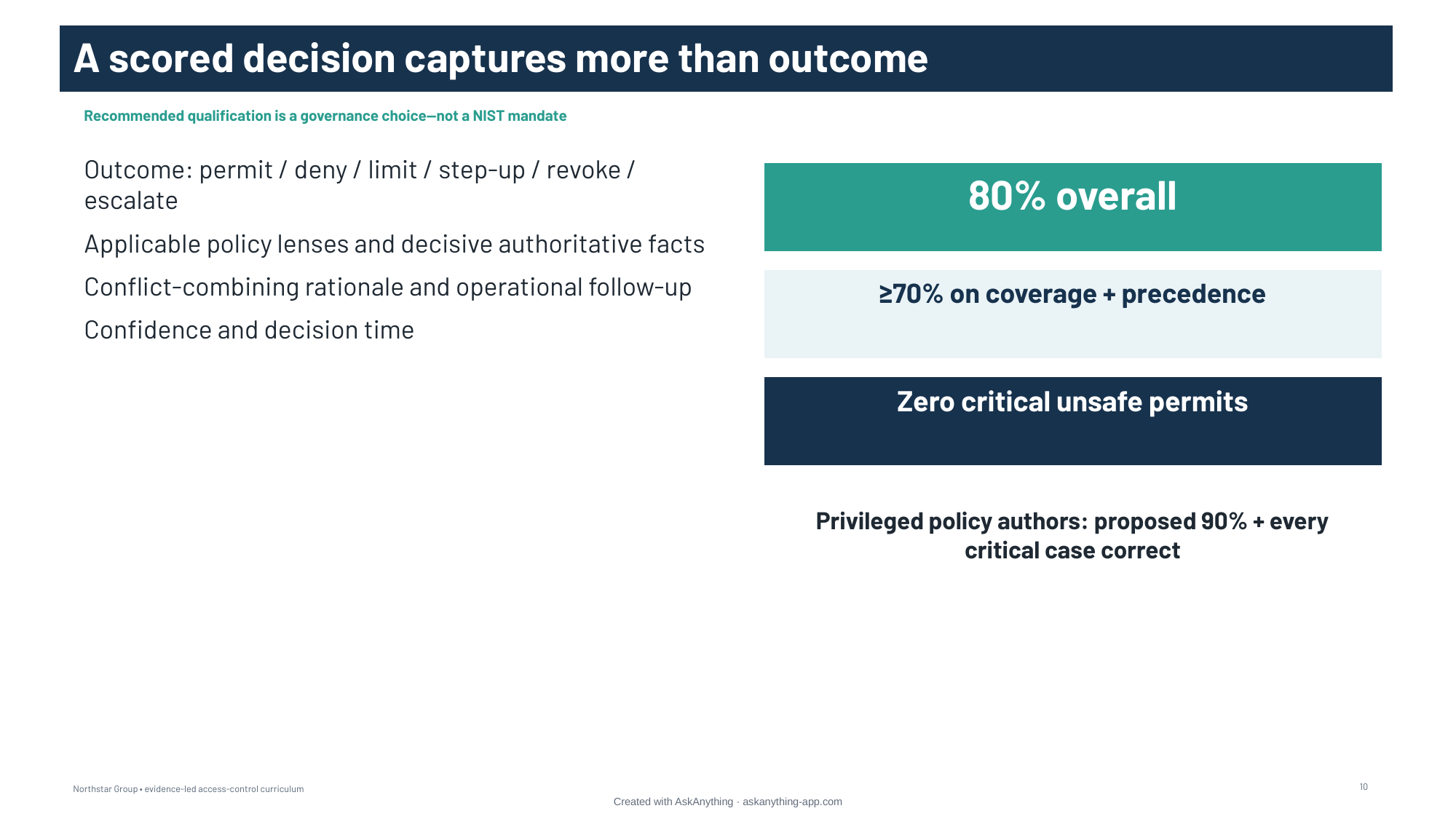

A scored decision captures more than outcome
Recommended qualification is a governance choice—not a NIST mandate
Outcome: permit / deny / limit / step-up / revoke / escalate
Applicable policy lenses and decisive authoritative facts
Conflict-combining rationale and operational follow-up
Confidence and decision time
80% overall
≥70% on coverage + precedence
Zero critical unsafe permits
Privileged policy authors: proposed 90% + every critical case correct
10
Northstar Group • evidence-led access-control curriculum
Created with AskAnything · askanything-app.com